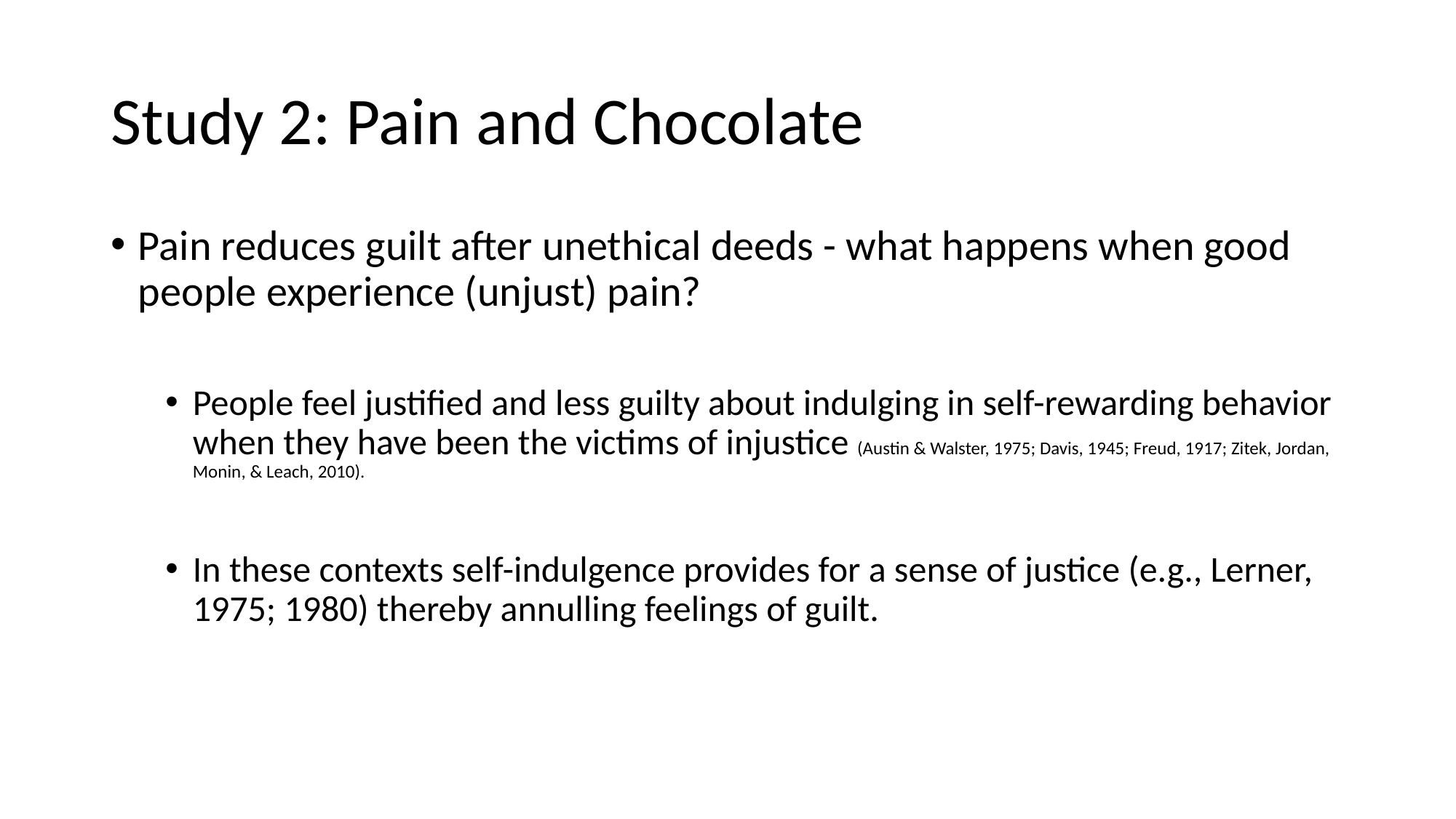

# Study 2: Pain and Chocolate
Pain reduces guilt after unethical deeds - what happens when good people experience (unjust) pain?

People feel justified and less guilty about indulging in self-rewarding behavior when they have been the victims of injustice (Austin & Walster, 1975; Davis, 1945; Freud, 1917; Zitek, Jordan, Monin, & Leach, 2010).

In these contexts self-indulgence provides for a sense of justice (e.g., Lerner, 1975; 1980) thereby annulling feelings of guilt.